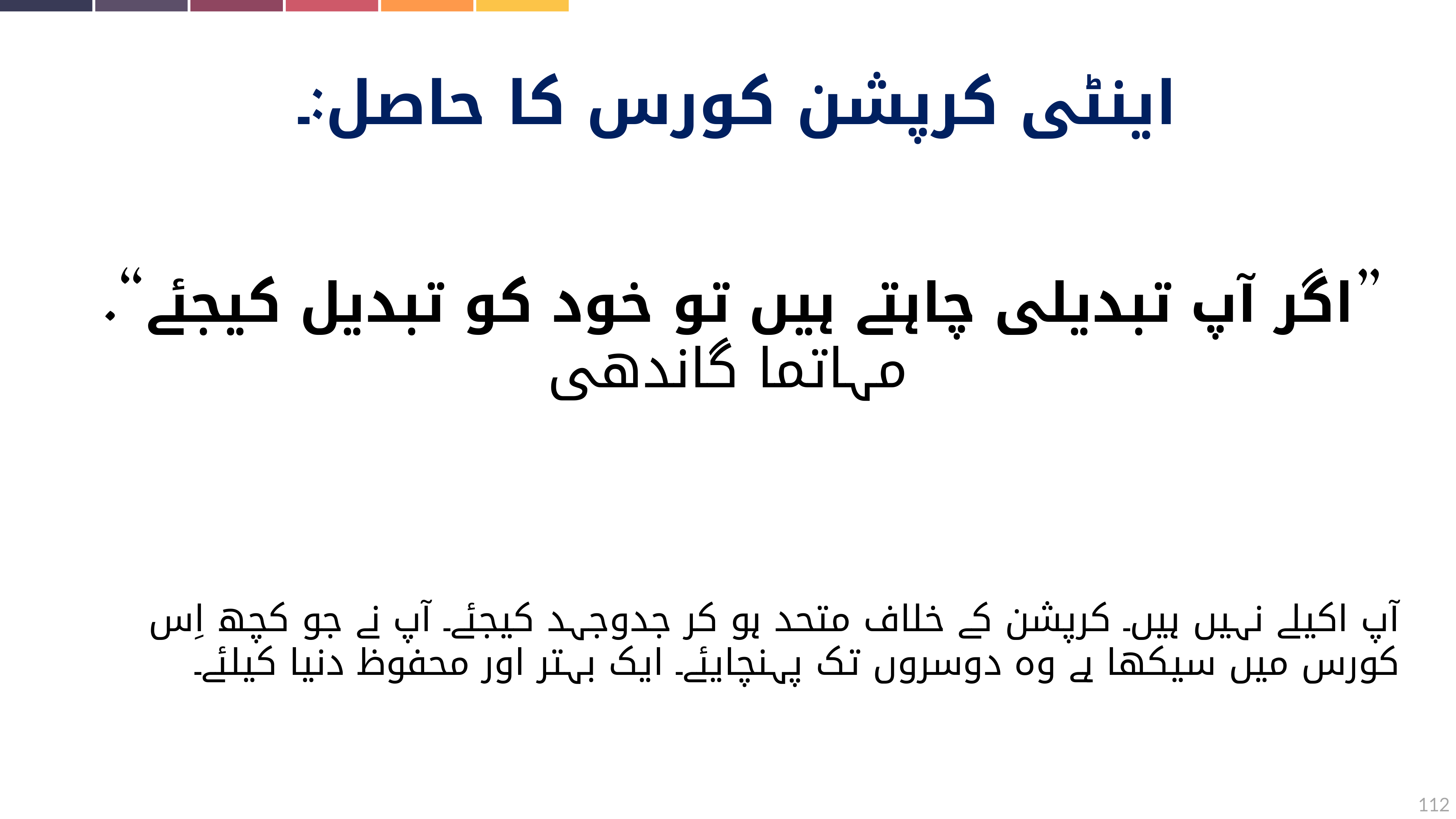

اینٹی کرپشن کورس کا حاصل:۔

”اگر آپ تبدیلی چاہتے ہیں تو خود کو تبدیل کیجئے“.
مہاتما گاندھی

آپ اکیلے نہیں ہیں۔ کرپشن کے خلاف متحد ہو کر جدوجہد کیجئے۔ آپ نے جو کچھ اِس کورس میں سیکھا ہے وہ دوسروں تک پہنچایئے۔ ایک بہتر اور محفوظ دنیا کیلئے۔